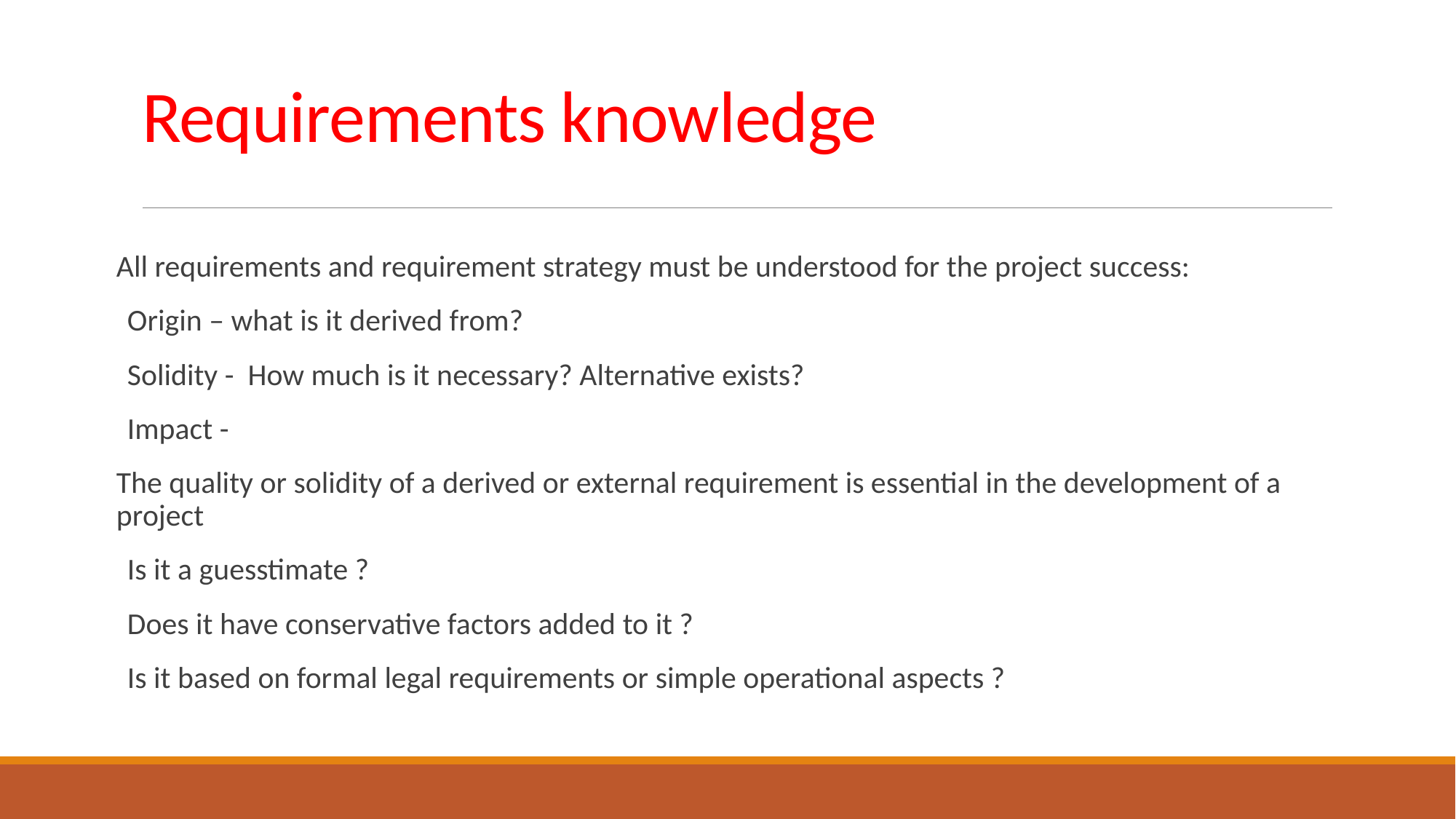

# Requirements knowledge
All requirements and requirement strategy must be understood for the project success:
Origin – what is it derived from?
Solidity -  How much is it necessary? Alternative exists?
Impact -
The quality or solidity of a derived or external requirement is essential in the development of a project
Is it a guesstimate ?
Does it have conservative factors added to it ?
Is it based on formal legal requirements or simple operational aspects ?